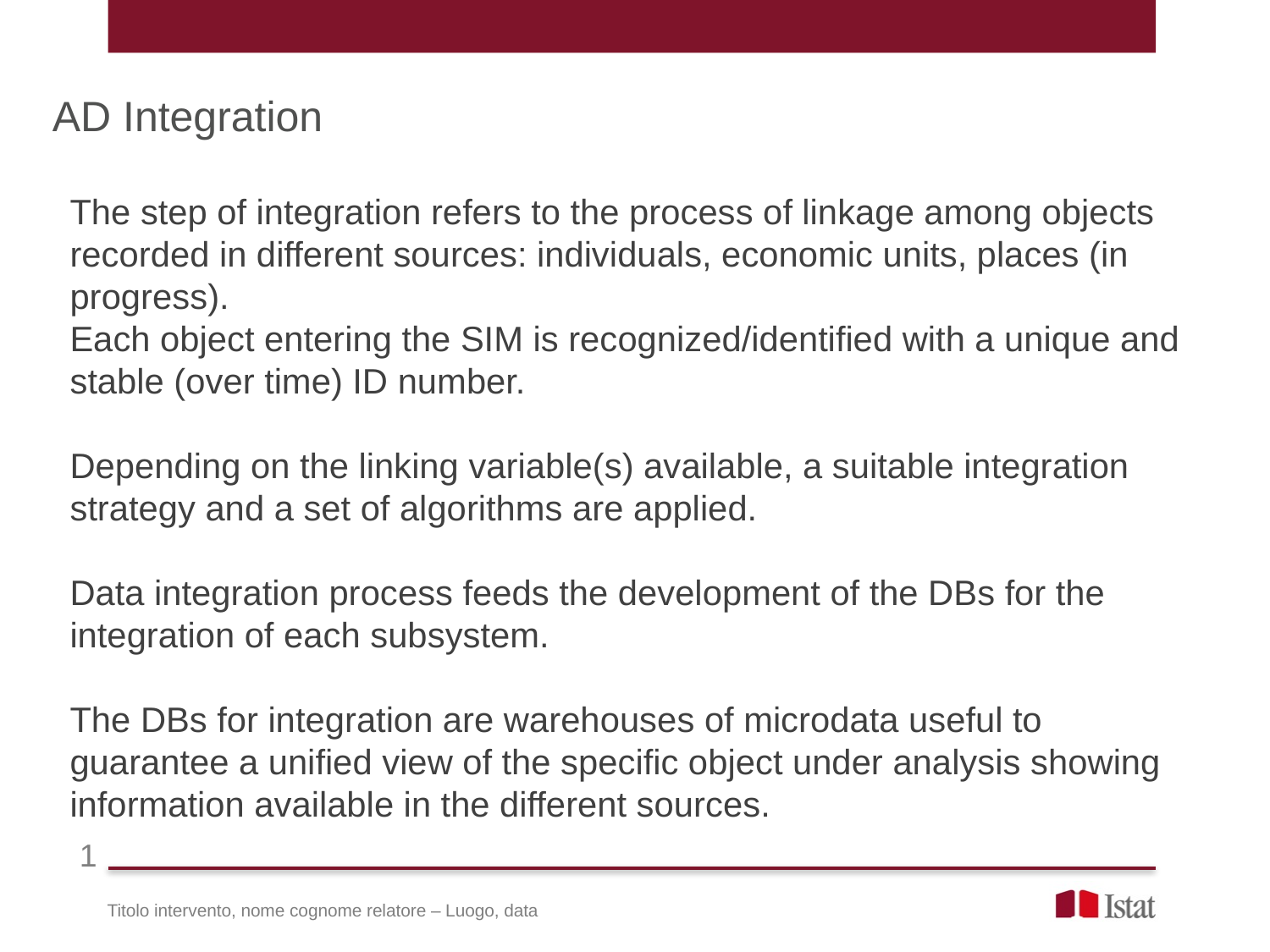

AD Integration
The step of integration refers to the process of linkage among objects recorded in different sources: individuals, economic units, places (in progress).
Each object entering the SIM is recognized/identified with a unique and stable (over time) ID number.

Depending on the linking variable(s) available, a suitable integration strategy and a set of algorithms are applied.

Data integration process feeds the development of the DBs for the integration of each subsystem.

The DBs for integration are warehouses of microdata useful to guarantee a unified view of the specific object under analysis showing information available in the different sources.

1
Titolo intervento, nome cognome relatore – Luogo, data